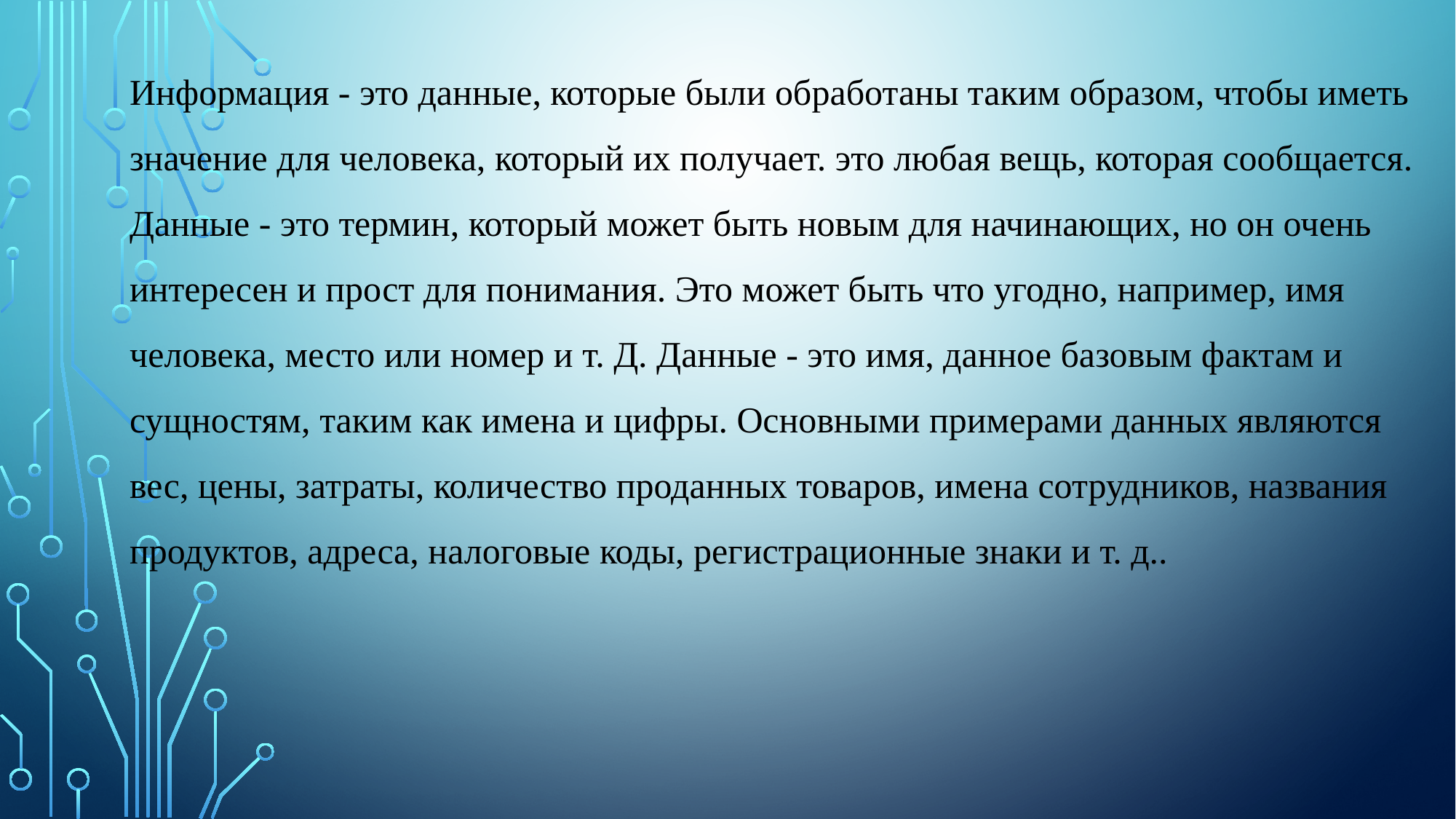

Информация - это данные, которые были обработаны таким образом, чтобы иметь значение для человека, который их получает. это любая вещь, которая сообщается.
Данные - это термин, который может быть новым для начинающих, но он очень интересен и прост для понимания. Это может быть что угодно, например, имя человека, место или номер и т. Д. Данные - это имя, данное базовым фактам и сущностям, таким как имена и цифры. Основными примерами данных являются вес, цены, затраты, количество проданных товаров, имена сотрудников, названия продуктов, адреса, налоговые коды, регистрационные знаки и т. д..